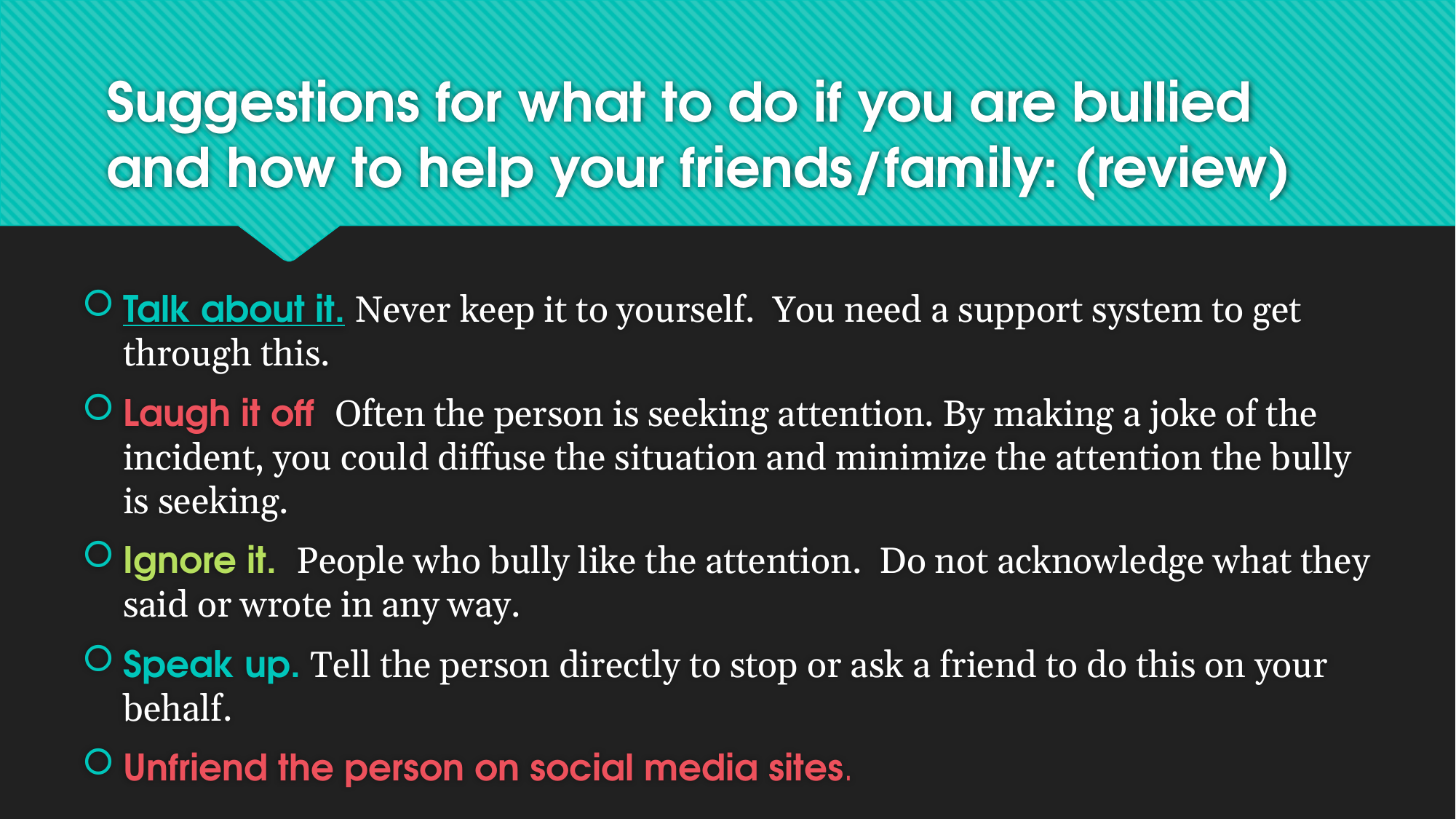

# Suggestions for what to do if you are bullied and how to help your friends/family: (review)
Talk about it. Never keep it to yourself.  You need a support system to get through this.
Laugh it off  Often the person is seeking attention. By making a joke of the incident, you could diffuse the situation and minimize the attention the bully is seeking.
Ignore it.  People who bully like the attention.  Do not acknowledge what they said or wrote in any way.
Speak up. Tell the person directly to stop or ask a friend to do this on your behalf.
Unfriend the person on social media sites.